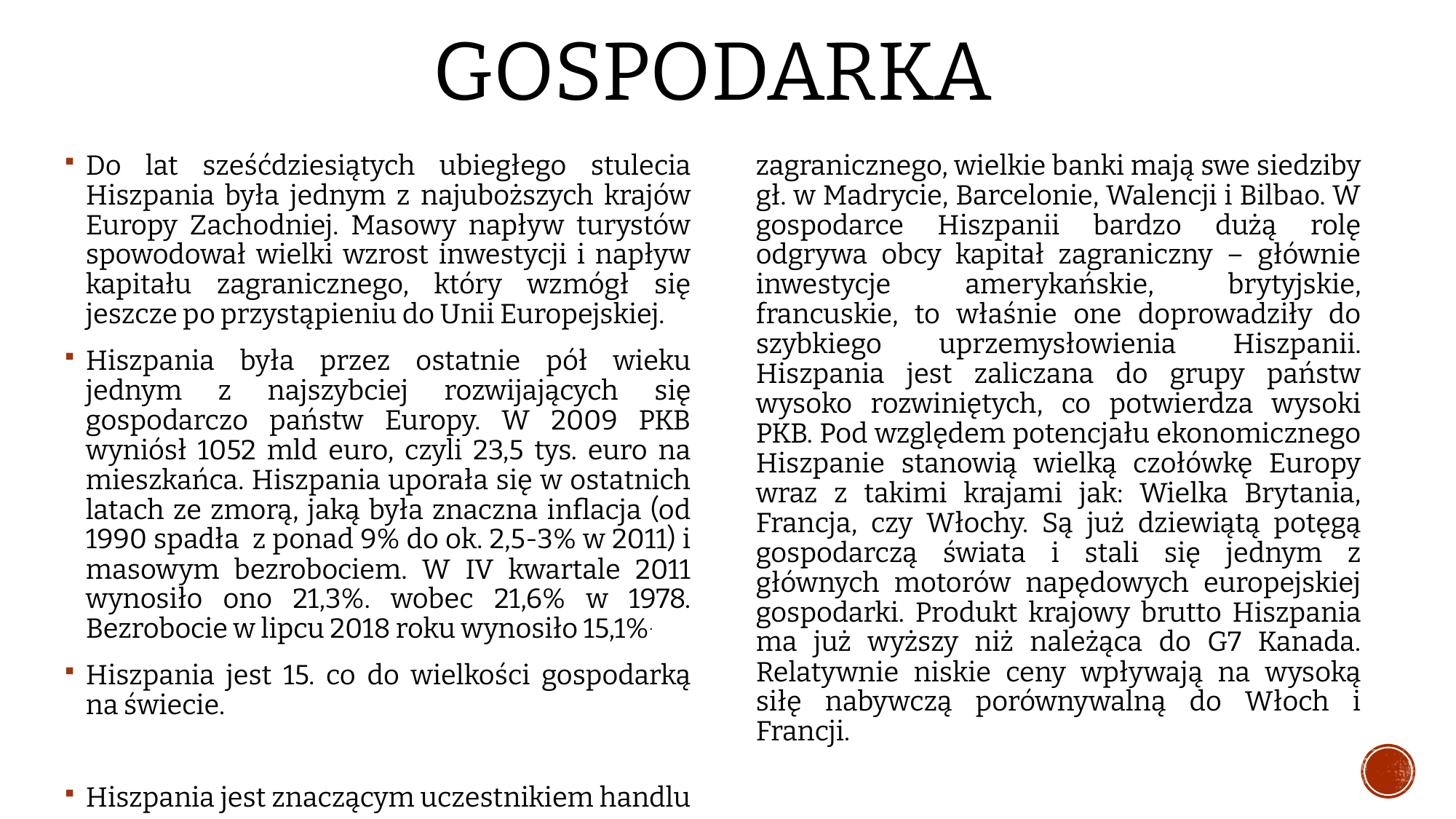

# gospodarka
Do lat sześćdziesiątych ubiegłego stulecia Hiszpania była jednym z najuboższych krajów Europy Zachodniej. Masowy napływ turystów spowodował wielki wzrost inwestycji i napływ kapitału zagranicznego, który wzmógł się jeszcze po przystąpieniu do Unii Europejskiej.
Hiszpania była przez ostatnie pół wieku jednym z najszybciej rozwijających się gospodarczo państw Europy. W 2009 PKB wyniósł 1052 mld euro, czyli 23,5 tys. euro na mieszkańca. Hiszpania uporała się w ostatnich latach ze zmorą, jaką była znaczna inflacja (od 1990 spadła  z ponad 9% do ok. 2,5-3% w 2011) i masowym bezrobociem. W IV kwartale 2011 wynosiło ono 21,3%. wobec 21,6% w 1978. Bezrobocie w lipcu 2018 roku wynosiło 15,1%.
Hiszpania jest 15. co do wielkości gospodarką na świecie.

Hiszpania jest znaczącym uczestnikiem handlu zagranicznego, wielkie banki mają swe siedziby gł. w Madrycie, Barcelonie, Walencji i Bilbao. W gospodarce Hiszpanii bardzo dużą rolę odgrywa obcy kapitał zagraniczny – głównie inwestycje amerykańskie, brytyjskie, francuskie, to właśnie one doprowadziły do szybkiego uprzemysłowienia Hiszpanii. Hiszpania jest zaliczana do grupy państw wysoko rozwiniętych, co potwierdza wysoki PKB. Pod względem potencjału ekonomicznego Hiszpanie stanowią wielką czołówkę Europy wraz z takimi krajami jak: Wielka Brytania, Francja, czy Włochy. Są już dziewiątą potęgą gospodarczą świata i stali się jednym z głównych motorów napędowych europejskiej gospodarki. Produkt krajowy brutto Hiszpania ma już wyższy niż należąca do G7 Kanada. Relatywnie niskie ceny wpływają na wysoką siłę nabywczą porównywalną do Włoch i Francji.